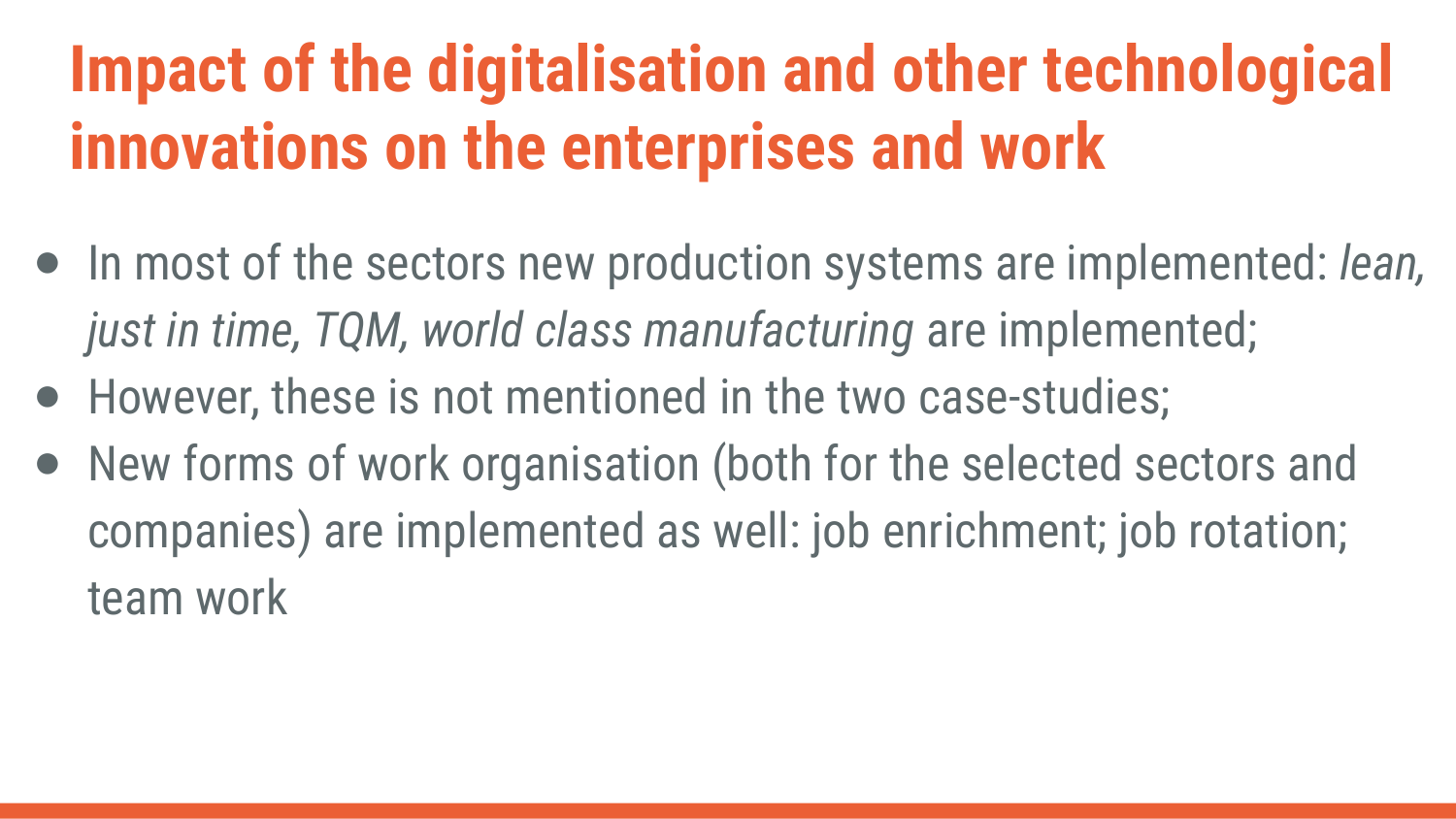

# Impact of the digitalisation and other technological innovations on the enterprises and work
In most of the sectors new production systems are implemented: lean, just in time, TQM, world class manufacturing are implemented;
However, these is not mentioned in the two case-studies;
New forms of work organisation (both for the selected sectors and companies) are implemented as well: job enrichment; job rotation; team work